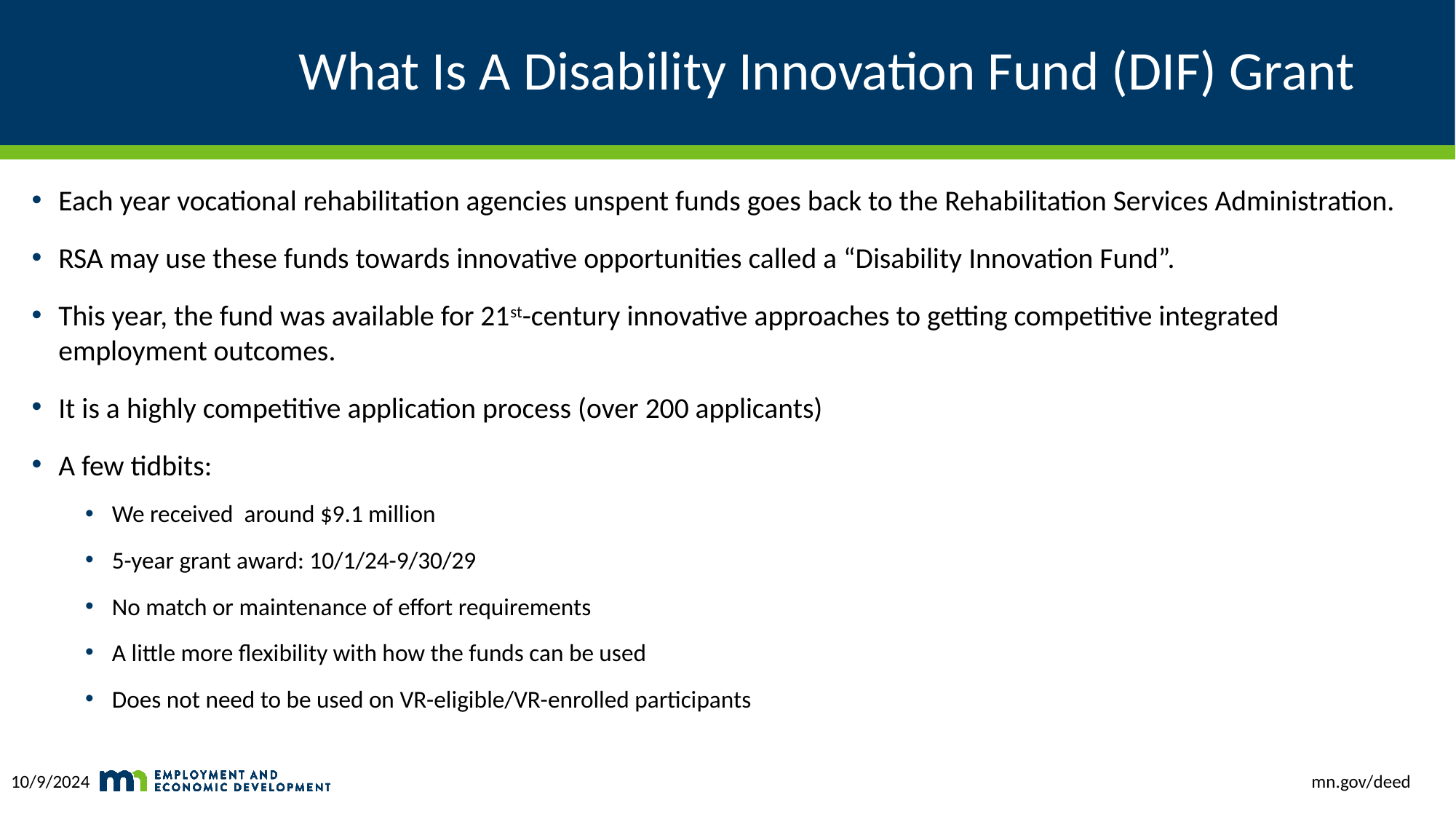

# What Is A Disability Innovation Fund (DIF) Grant
Each year vocational rehabilitation agencies unspent funds goes back to the Rehabilitation Services Administration.
RSA may use these funds towards innovative opportunities called a “Disability Innovation Fund”.
This year, the fund was available for 21st-century innovative approaches to getting competitive integrated employment outcomes.
It is a highly competitive application process (over 200 applicants)
A few tidbits:
We received  around $9.1 million
5-year grant award: 10/1/24-9/30/29
No match or maintenance of effort requirements
A little more flexibility with how the funds can be used
Does not need to be used on VR-eligible/VR-enrolled participants

mn.gov/deed
10/9/2024